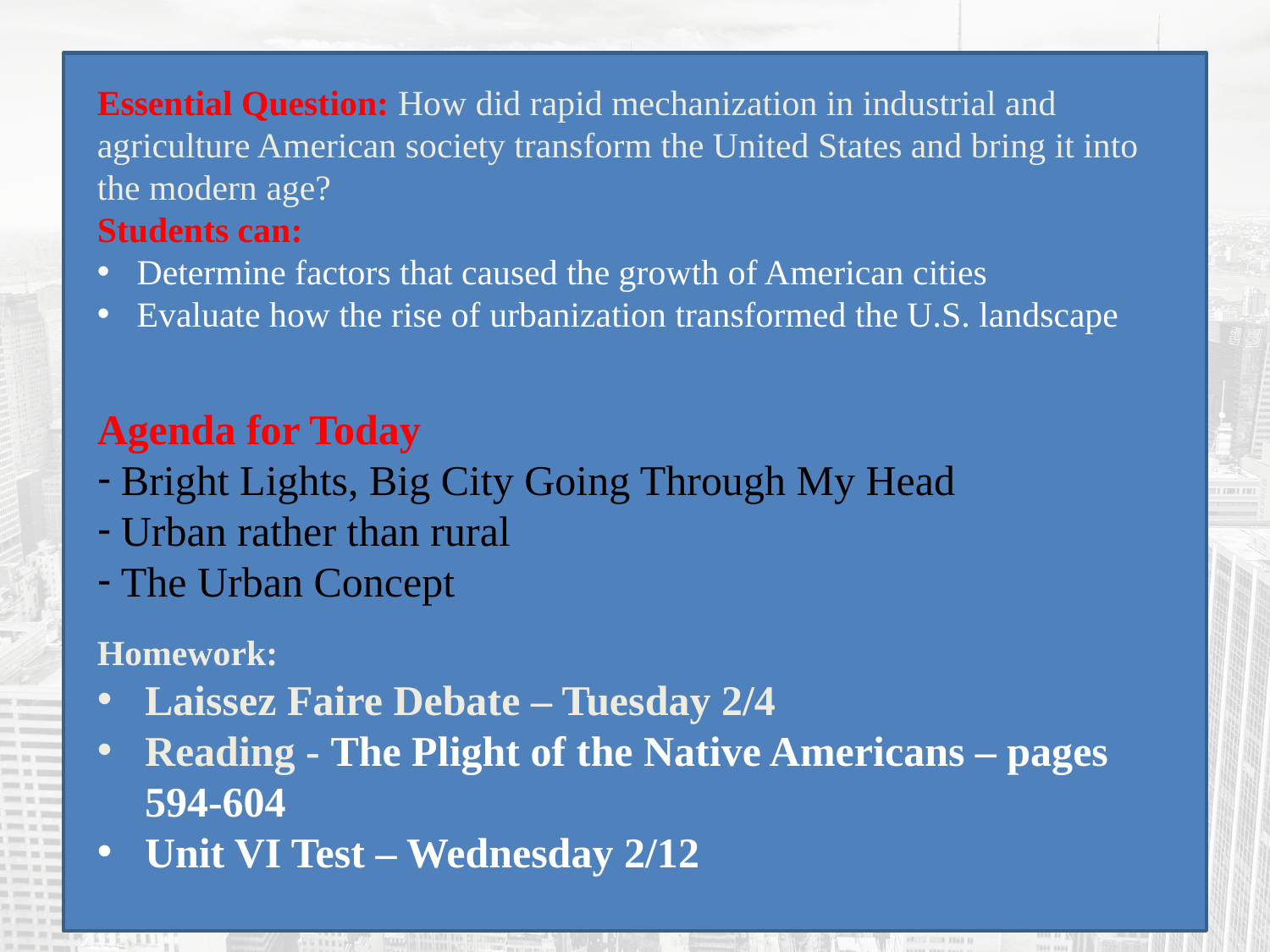

Essential Question: How did rapid mechanization in industrial and agriculture American society transform the United States and bring it into the modern age?
Students can:
Determine factors that caused the growth of American cities
Evaluate how the rise of urbanization transformed the U.S. landscape

Agenda for Today
Bright Lights, Big City Going Through My Head
Urban rather than rural
The Urban Concept

Homework:
Laissez Faire Debate – Tuesday 2/4
Reading - The Plight of the Native Americans – pages 594-604
Unit VI Test – Wednesday 2/12